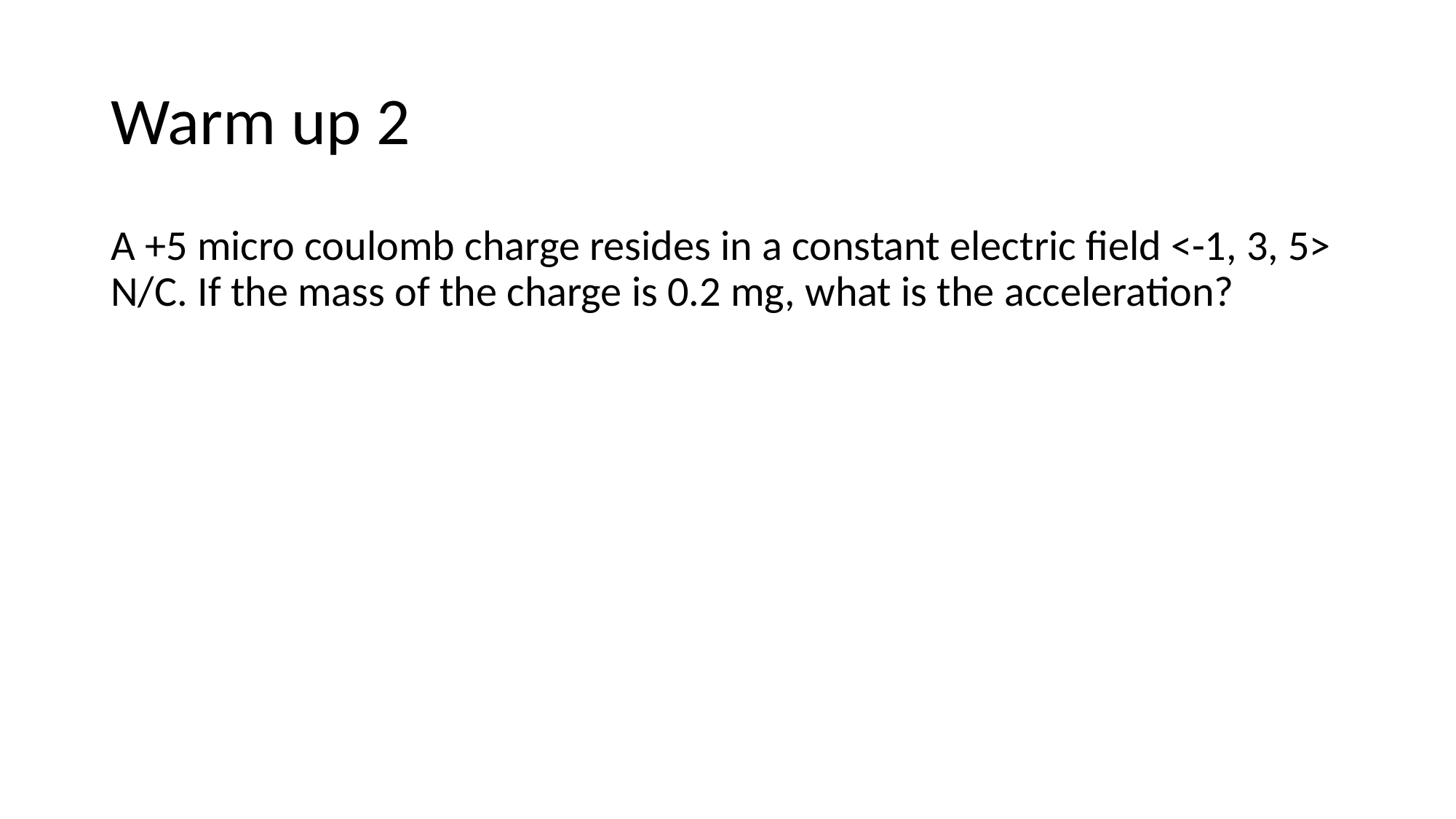

# Warm up 2
A +5 micro coulomb charge resides in a constant electric field <-1, 3, 5> N/C. If the mass of the charge is 0.2 mg, what is the acceleration?